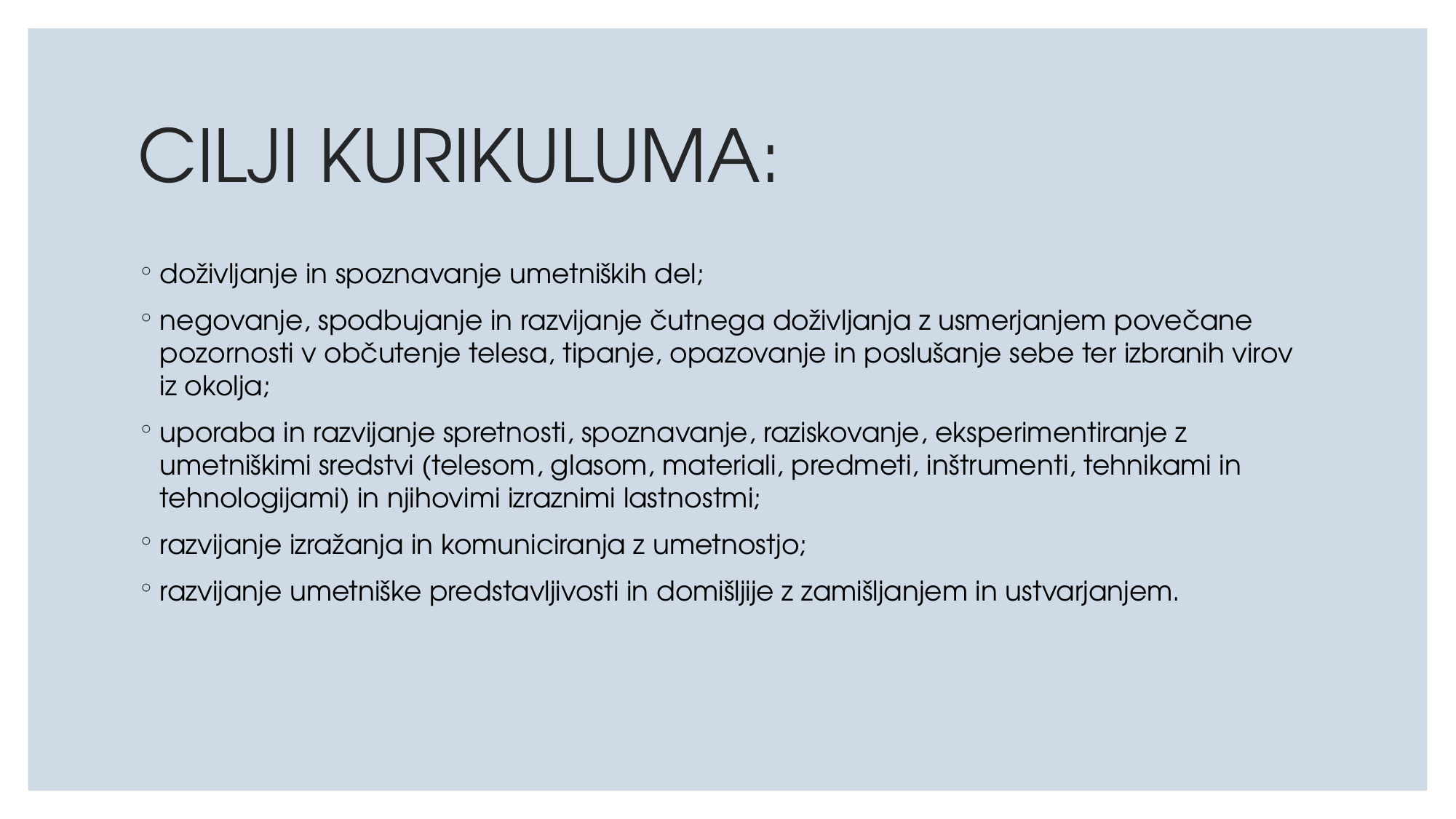

# CILJI KURIKULUMA:
doživljanje in spoznavanje umetniških del;
negovanje, spodbujanje in razvijanje čutnega doživljanja z usmerjanjem povečane pozornosti v občutenje telesa, tipanje, opazovanje in poslušanje sebe ter izbranih virov iz okolja;
uporaba in razvijanje spretnosti, spoznavanje, raziskovanje, eksperimentiranje z umetniškimi sredstvi (telesom, glasom, materiali, predmeti, inštrumenti, tehnikami in tehnologijami) in njihovimi izraznimi lastnostmi;
razvijanje izražanja in komuniciranja z umetnostjo;
razvijanje umetniške predstavljivosti in domišljije z zamišljanjem in ustvarjanjem.